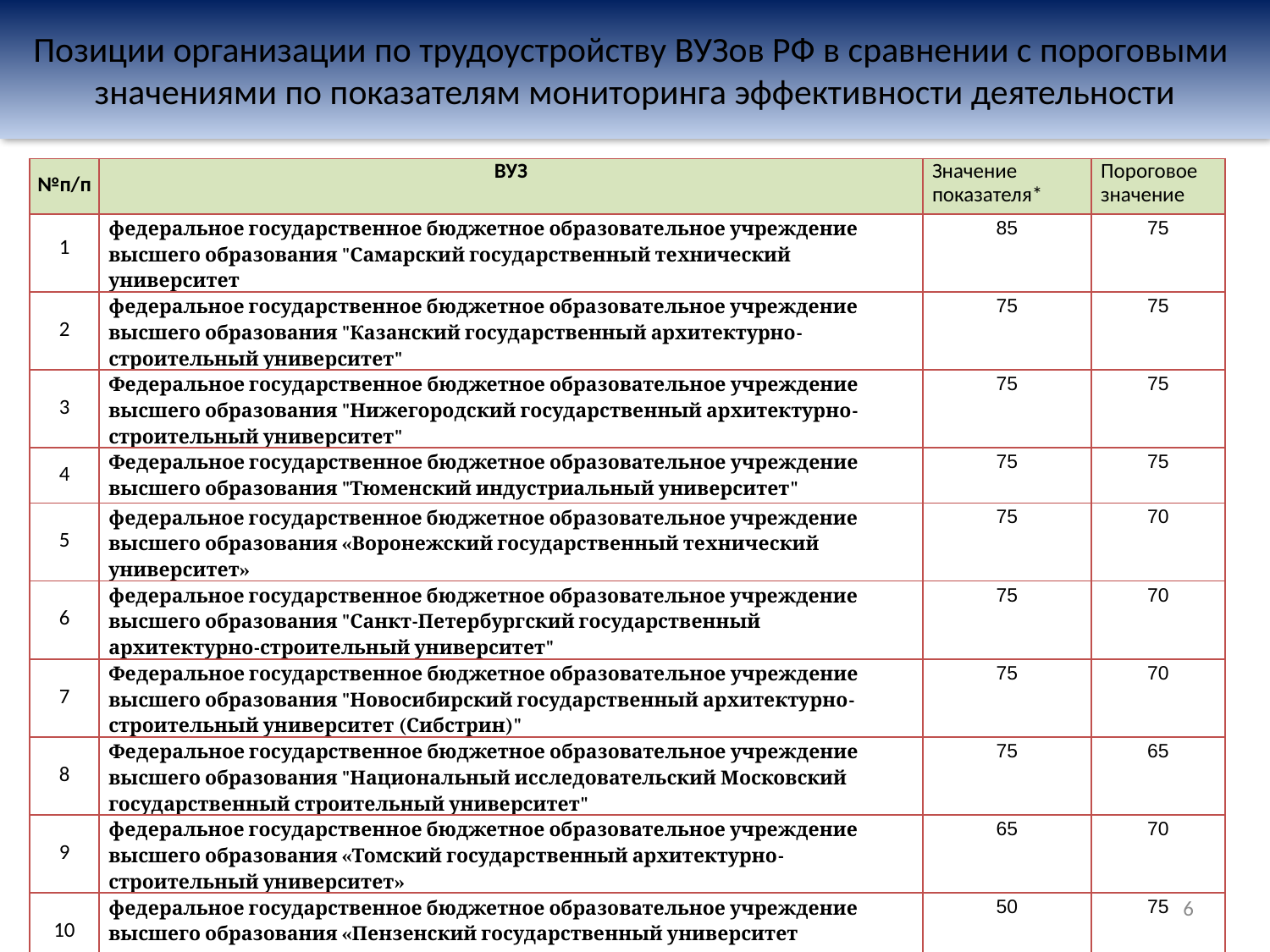

Позиции организации по трудоустройству ВУЗов РФ в сравнении с пороговыми
значениями по показателям мониторинга эффективности деятельности
| №п/п | ВУЗ | Значение показателя\* | Пороговое значение |
| --- | --- | --- | --- |
| 1 | федеральное государственное бюджетное образовательное учреждение высшего образования "Самарский государственный технический университет | 85 | 75 |
| 2 | федеральное государственное бюджетное образовательное учреждение высшего образования "Казанский государственный архитектурно-строительный университет" | 75 | 75 |
| 3 | Федеральное государственное бюджетное образовательное учреждение высшего образования "Нижегородский государственный архитектурно-строительный университет" | 75 | 75 |
| 4 | Федеральное государственное бюджетное образовательное учреждение высшего образования "Тюменский индустриальный университет" | 75 | 75 |
| 5 | федеральное государственное бюджетное образовательное учреждение высшего образования «Воронежский государственный технический университет» | 75 | 70 |
| 6 | федеральное государственное бюджетное образовательное учреждение высшего образования "Санкт-Петербургский государственный архитектурно-строительный университет" | 75 | 70 |
| 7 | Федеральное государственное бюджетное образовательное учреждение высшего образования "Новосибирский государственный архитектурно-строительный университет (Сибстрин)" | 75 | 70 |
| 8 | Федеральное государственное бюджетное образовательное учреждение высшего образования "Национальный исследовательский Московский государственный строительный университет" | 75 | 65 |
| 9 | федеральное государственное бюджетное образовательное учреждение высшего образования «Томский государственный архитектурно-строительный университет» | 65 | 70 |
| 10 | федеральное государственное бюджетное образовательное учреждение высшего образования «Пензенский государственный университет архитектуры и строительства» | 50 | 75 |
6